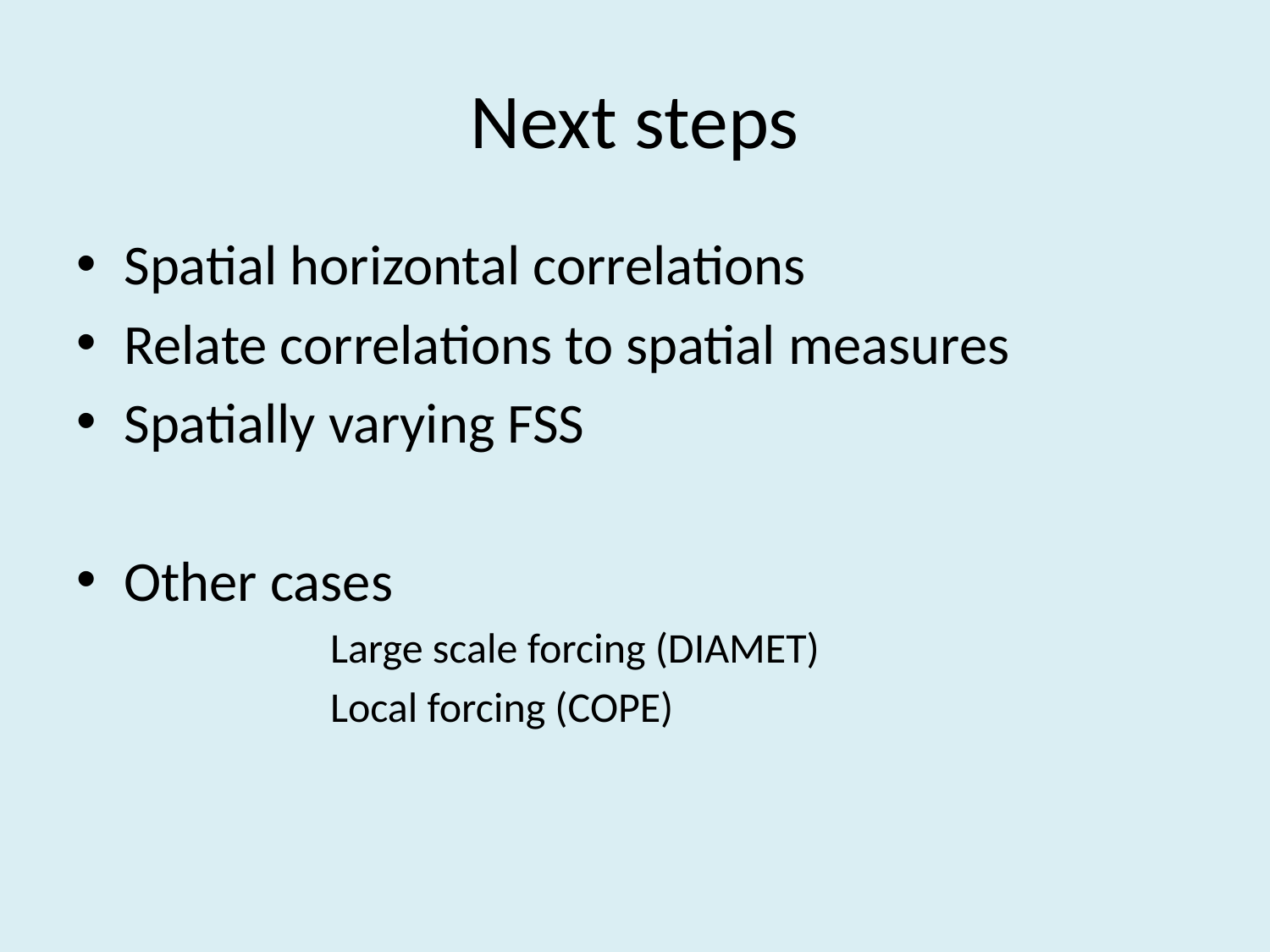

# Next steps
Spatial horizontal correlations
Relate correlations to spatial measures
Spatially varying FSS

Other cases
	Large scale forcing (DIAMET)
	Local forcing (COPE)